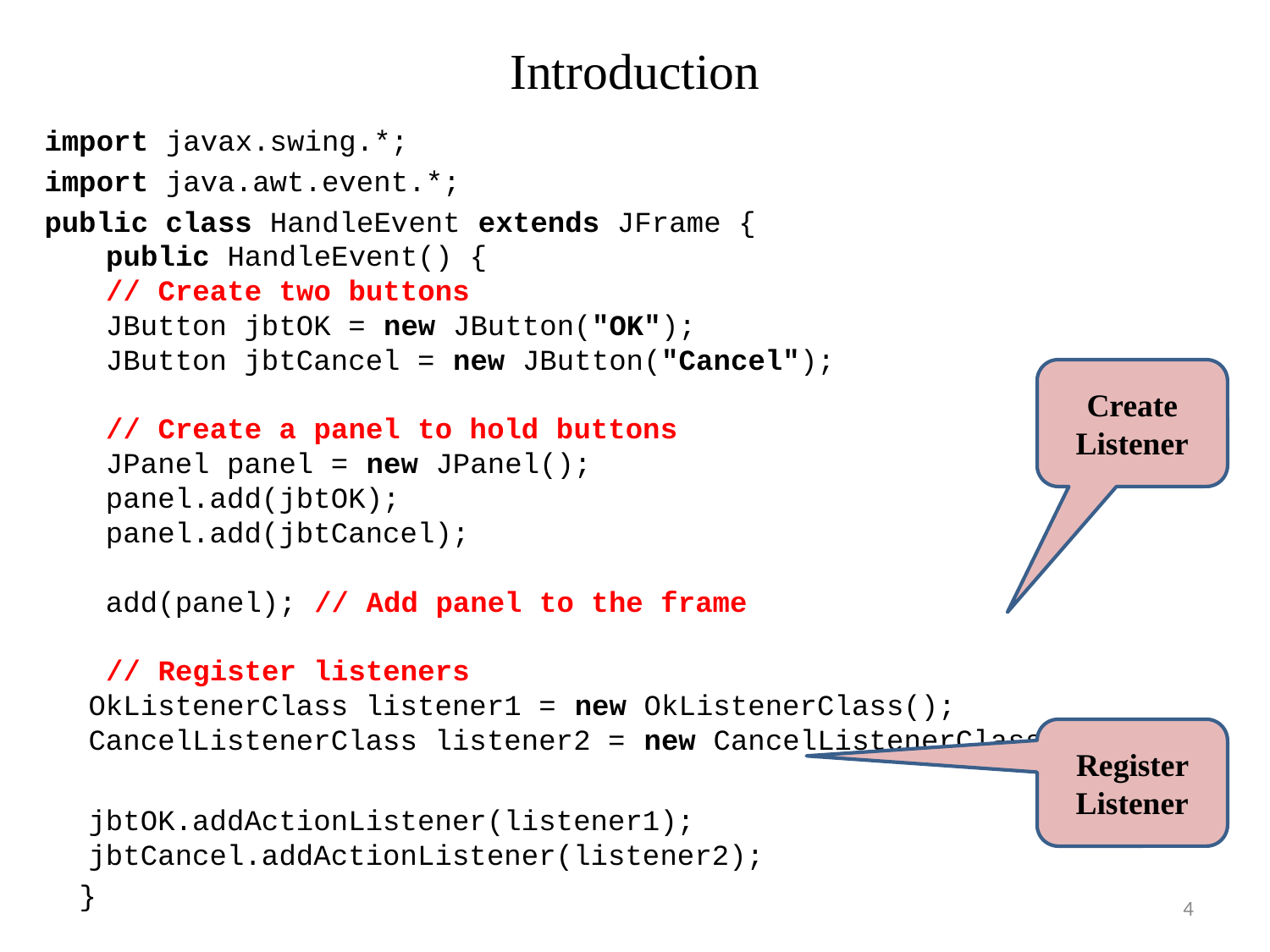

# Introduction
import javax.swing.*;
import java.awt.event.*;
public class HandleEvent extends JFrame {
 public HandleEvent() {
 // Create two buttons
 JButton jbtOK = new JButton("OK");
 JButton jbtCancel = new JButton("Cancel");
 // Create a panel to hold buttons
 JPanel panel = new JPanel();
 panel.add(jbtOK);
 panel.add(jbtCancel);
 add(panel); // Add panel to the frame
 // Register listeners
OkListenerClass listener1 = new OkListenerClass();
CancelListenerClass listener2 = new CancelListenerClass();

	jbtOK.addActionListener(listener1);
jbtCancel.addActionListener(listener2);
  }
Create Listener
Register Listener
4